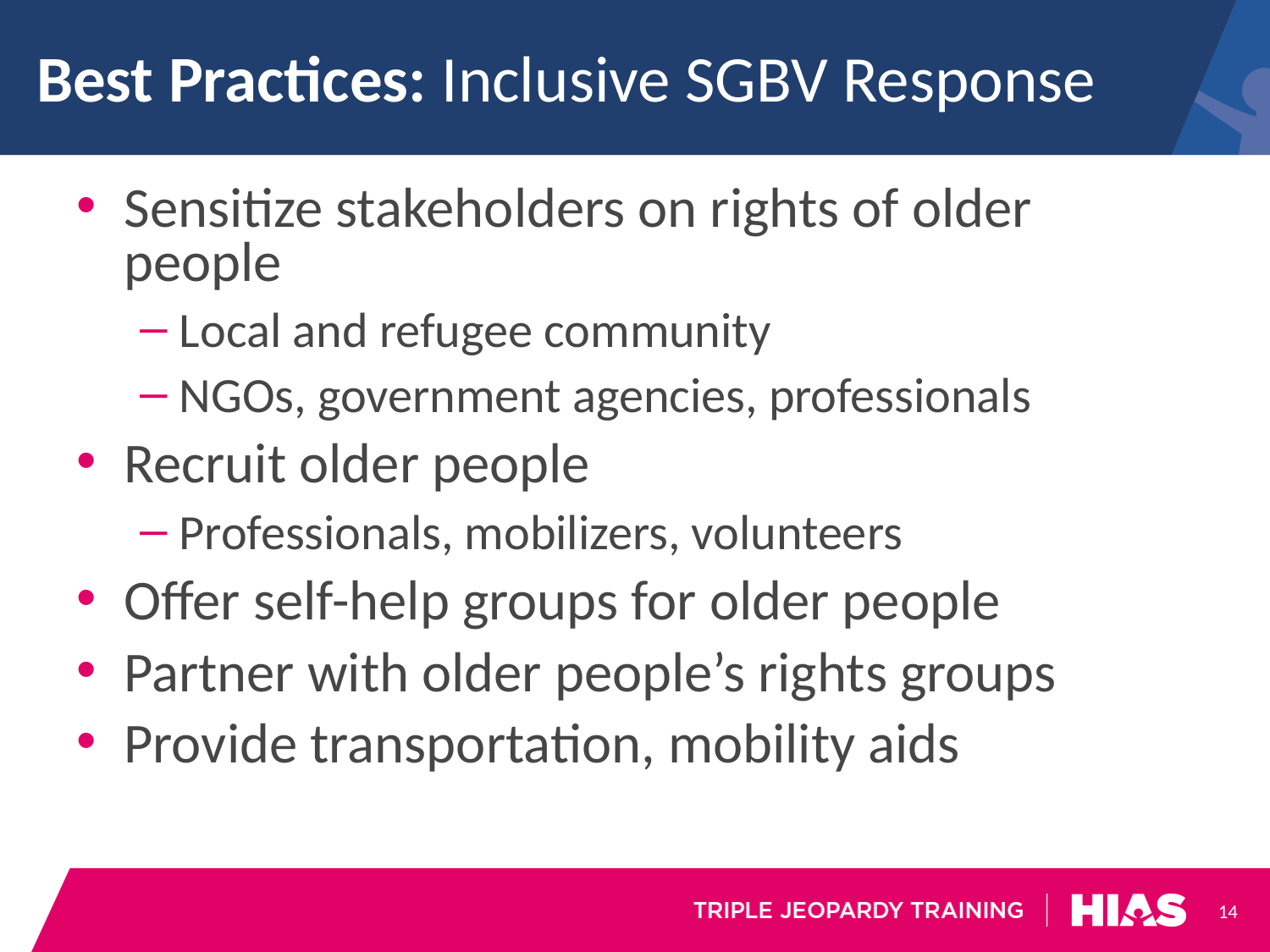

# Best Practices: Inclusive SGBV Response
Sensitize stakeholders on rights of older people
Local and refugee community
NGOs, government agencies, professionals
Recruit older people
Professionals, mobilizers, volunteers
Offer self-help groups for older people
Partner with older people’s rights groups
Provide transportation, mobility aids